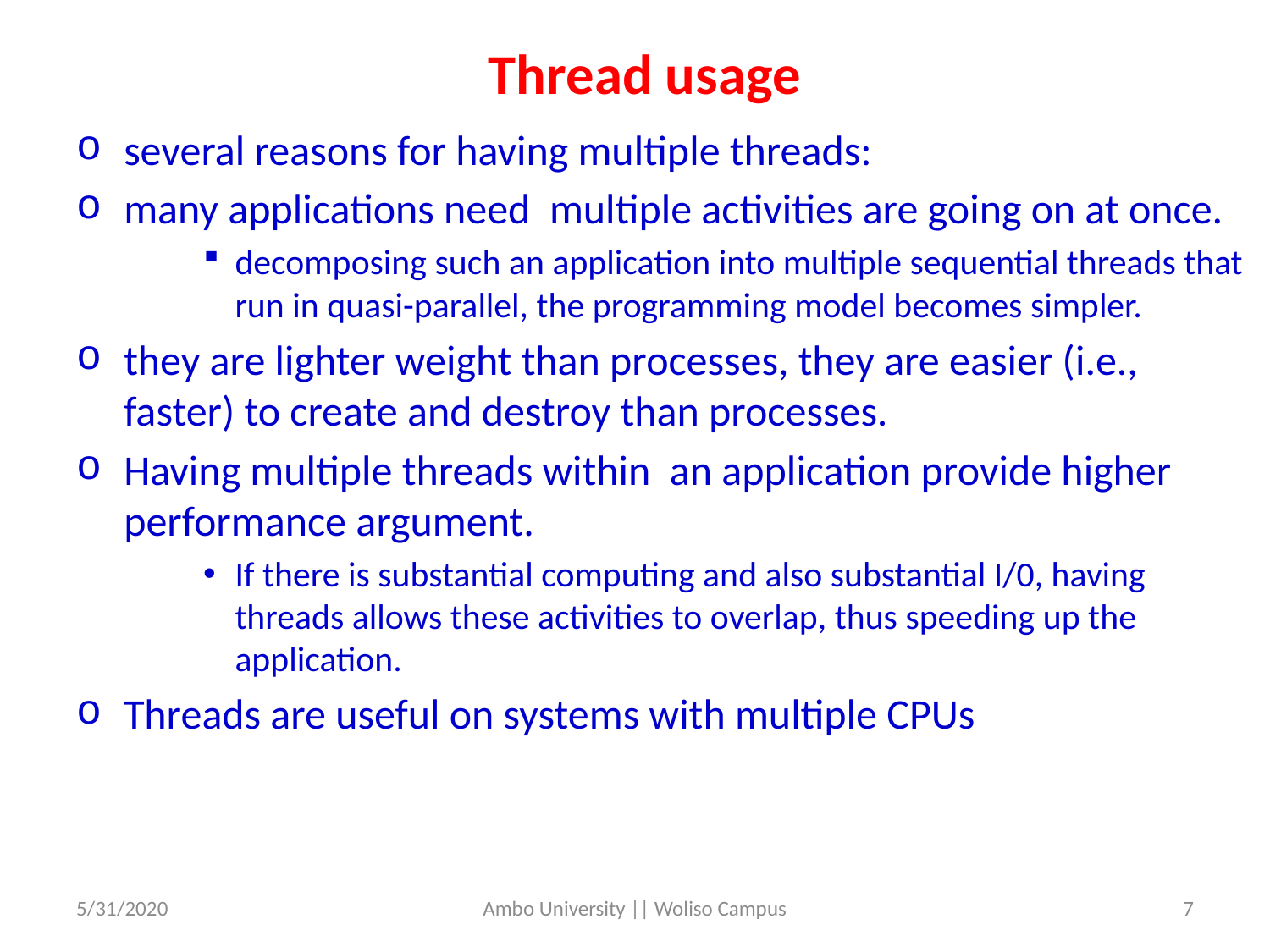

Thread usage
several reasons for having multiple threads:
many applications need  multiple activities are going on at once.
decomposing such an application into multiple sequential threads that run in quasi-parallel, the programming model becomes simpler.
they are lighter weight than processes, they are easier (i.e., faster) to create and destroy than processes.
Having multiple threads within  an application provide higher performance argument.
If there is substantial computing and also substantial I/0, having threads allows these activities to overlap, thus speeding up the application.
Threads are useful on systems with multiple CPUs
5/31/2020
Ambo University || Woliso Campus
7